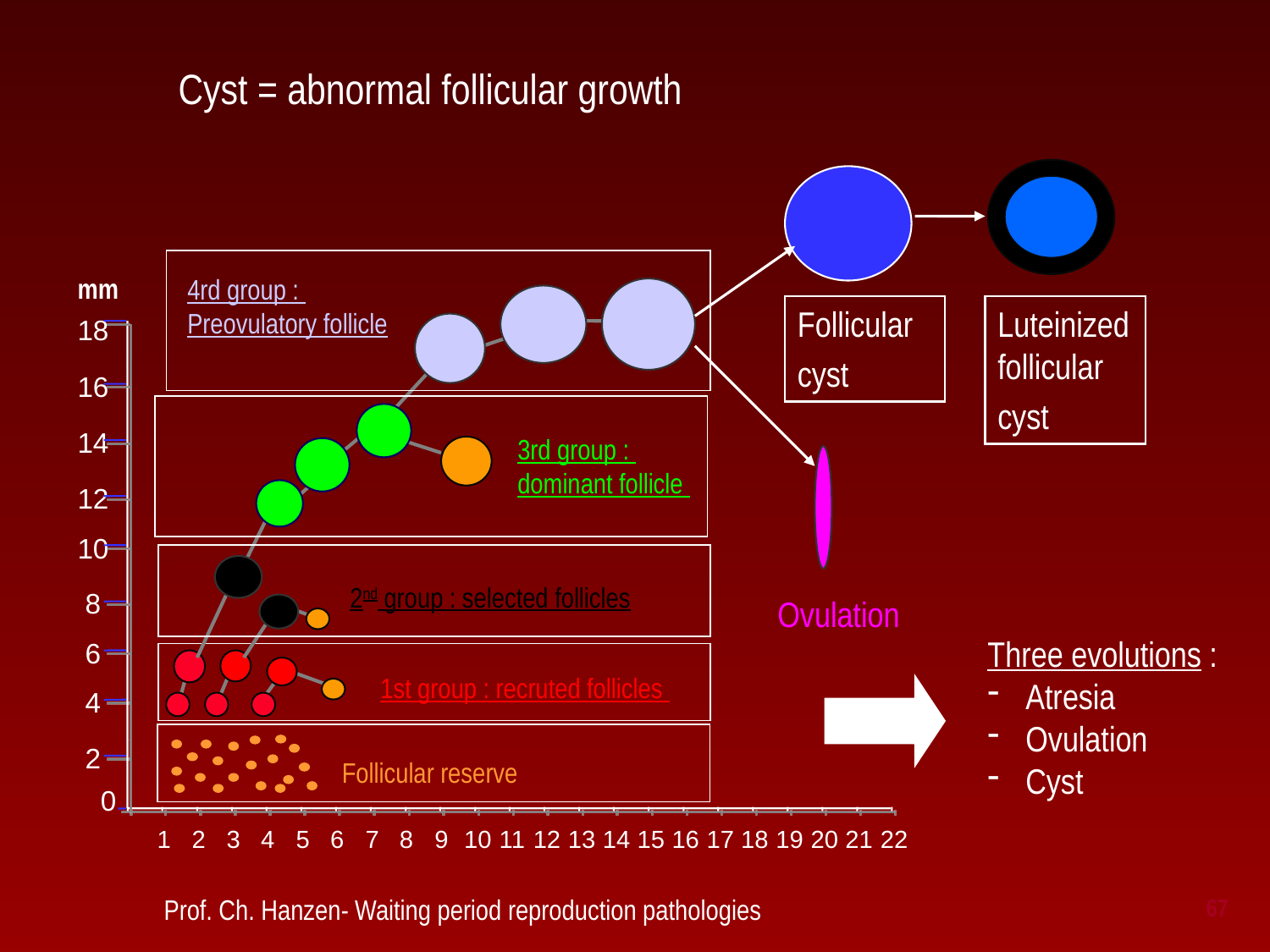

Cyst = abnormal follicular growth

Luteinizedfollicular cyst

Follicular cyst

4rd group :
Preovulatory follicle

mm
18

Ovulation
16

3rd group :
dominant follicle

14

12

10

2nd group : selected follicles

8

Three evolutions :
 Atresia
 Ovulation
 Cyst

6

1st group : recruted follicles

4

2

Follicular reserve

0

1
2
3
4
5
6
7
8
9
10
11
12
13
14
15
16
17
18
19
20
21
22
 Prof. Ch. Hanzen- Waiting period reproduction pathologies
67